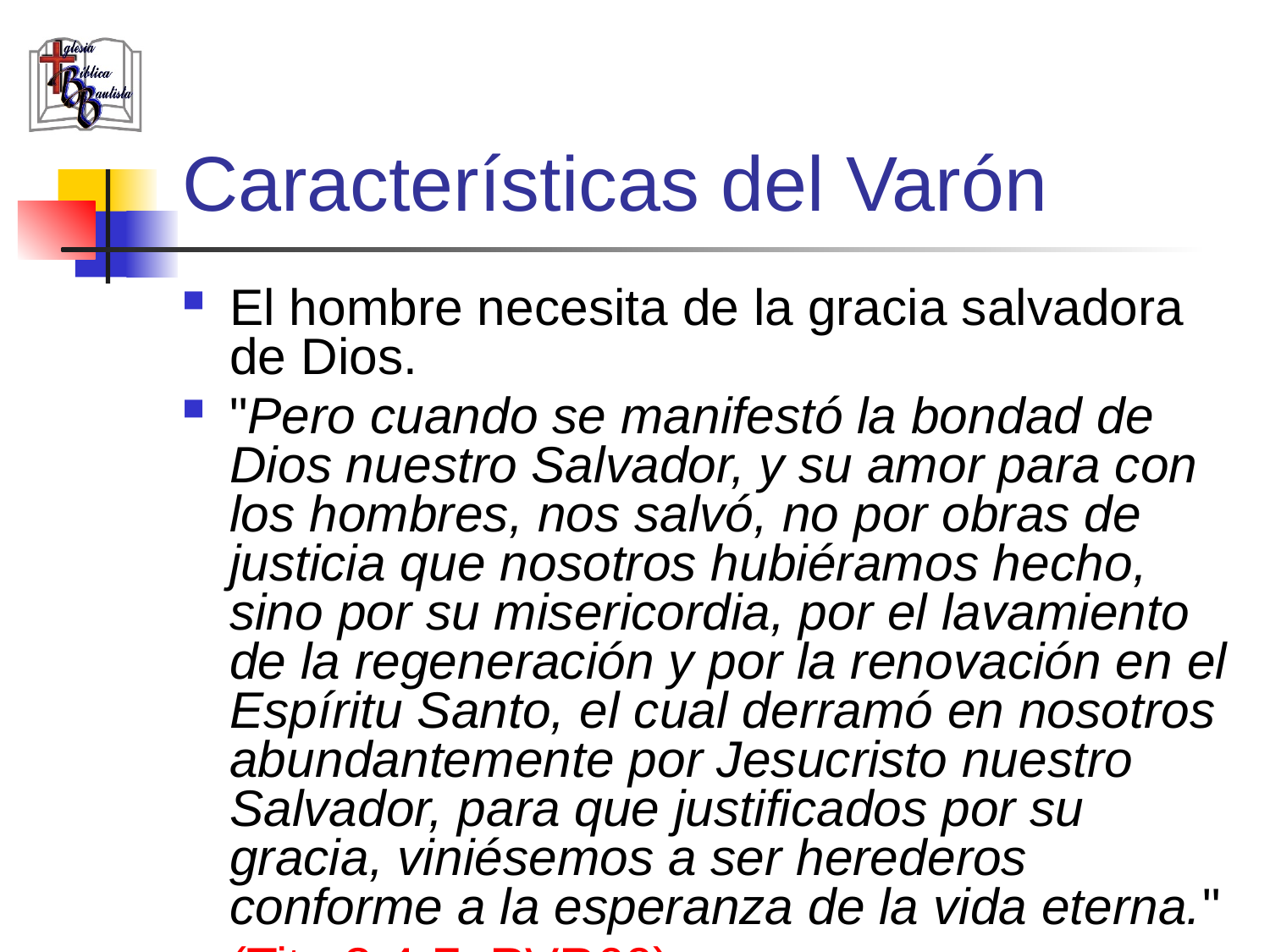

# Características del Varón
El hombre necesita de la gracia salvadora de Dios.
"Pero cuando se manifestó la bondad de Dios nuestro Salvador, y su amor para con los hombres, nos salvó, no por obras de justicia que nosotros hubiéramos hecho, sino por su misericordia, por el lavamiento de la regeneración y por la renovación en el Espíritu Santo, el cual derramó en nosotros abundantemente por Jesucristo nuestro Salvador, para que justificados por su gracia, viniésemos a ser herederos conforme a la esperanza de la vida eterna."
	(Tito 3.4-7, RVR60)